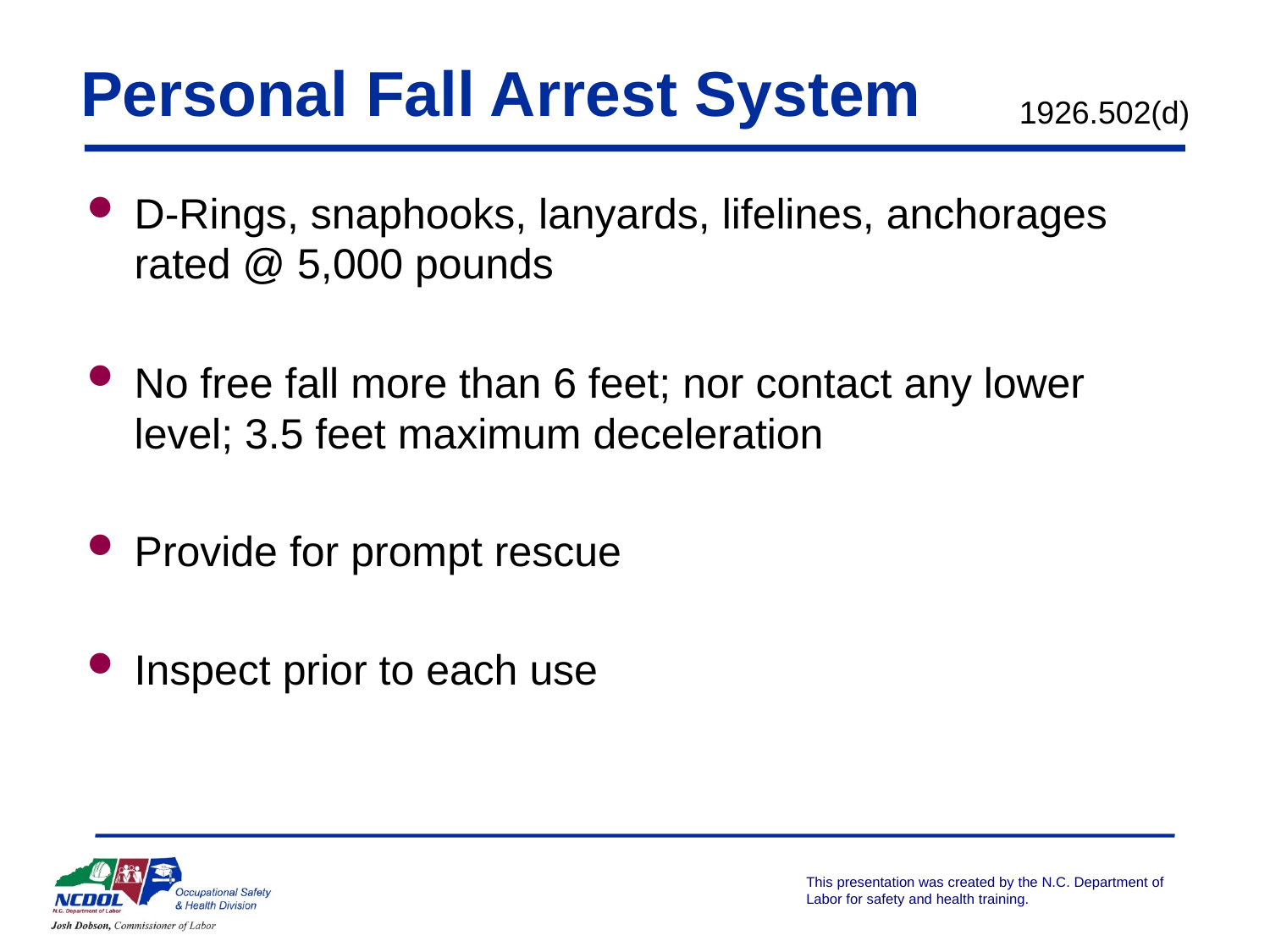

# Personal Fall Arrest System
1926.502(d)
D-Rings, snaphooks, lanyards, lifelines, anchorages rated @ 5,000 pounds

No free fall more than 6 feet; nor contact any lower level; 3.5 feet maximum deceleration

Provide for prompt rescue

Inspect prior to each use